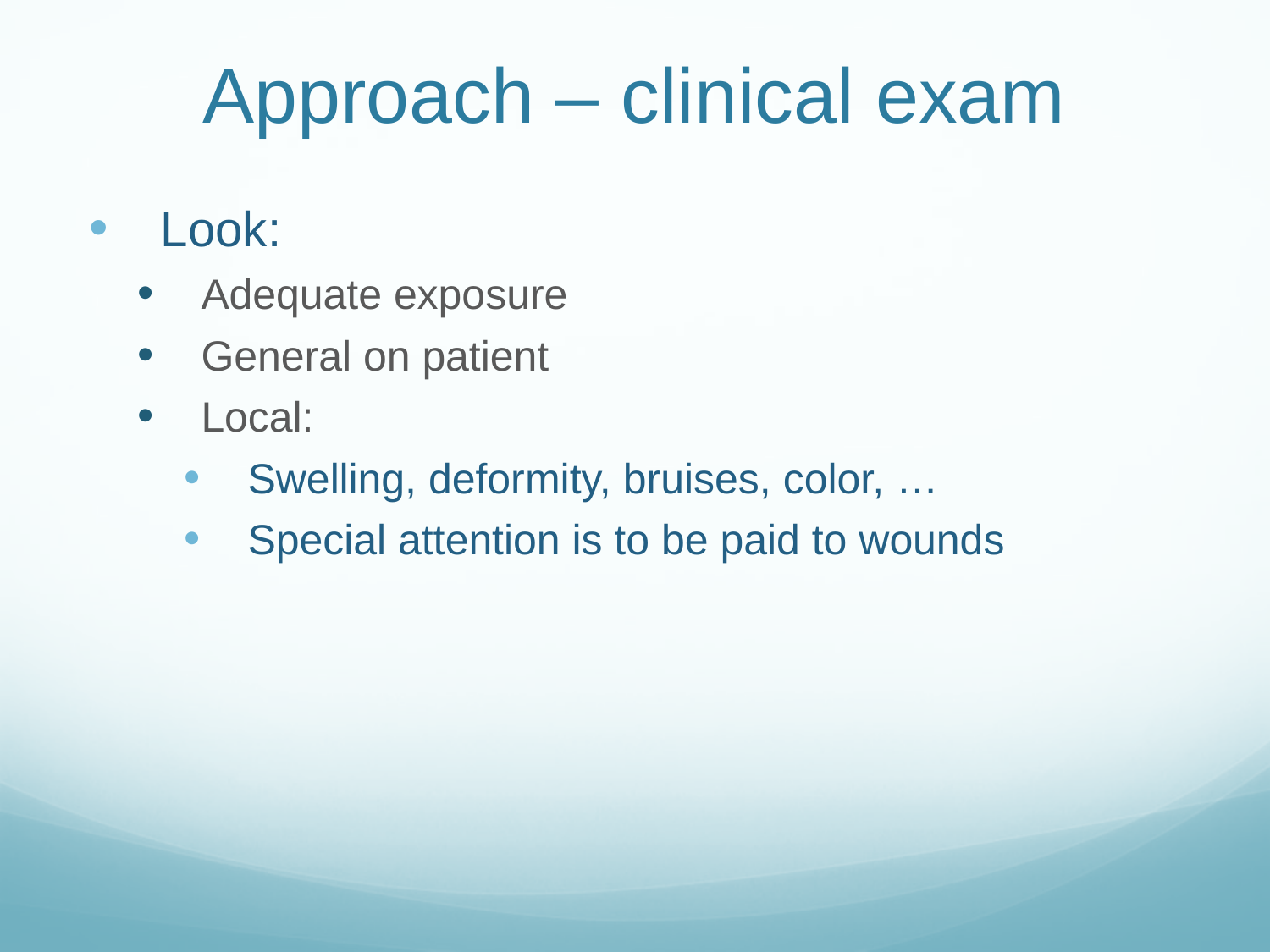

# Approach – clinical exam
Look:
Adequate exposure
General on patient
Local:
Swelling, deformity, bruises, color, …
Special attention is to be paid to wounds